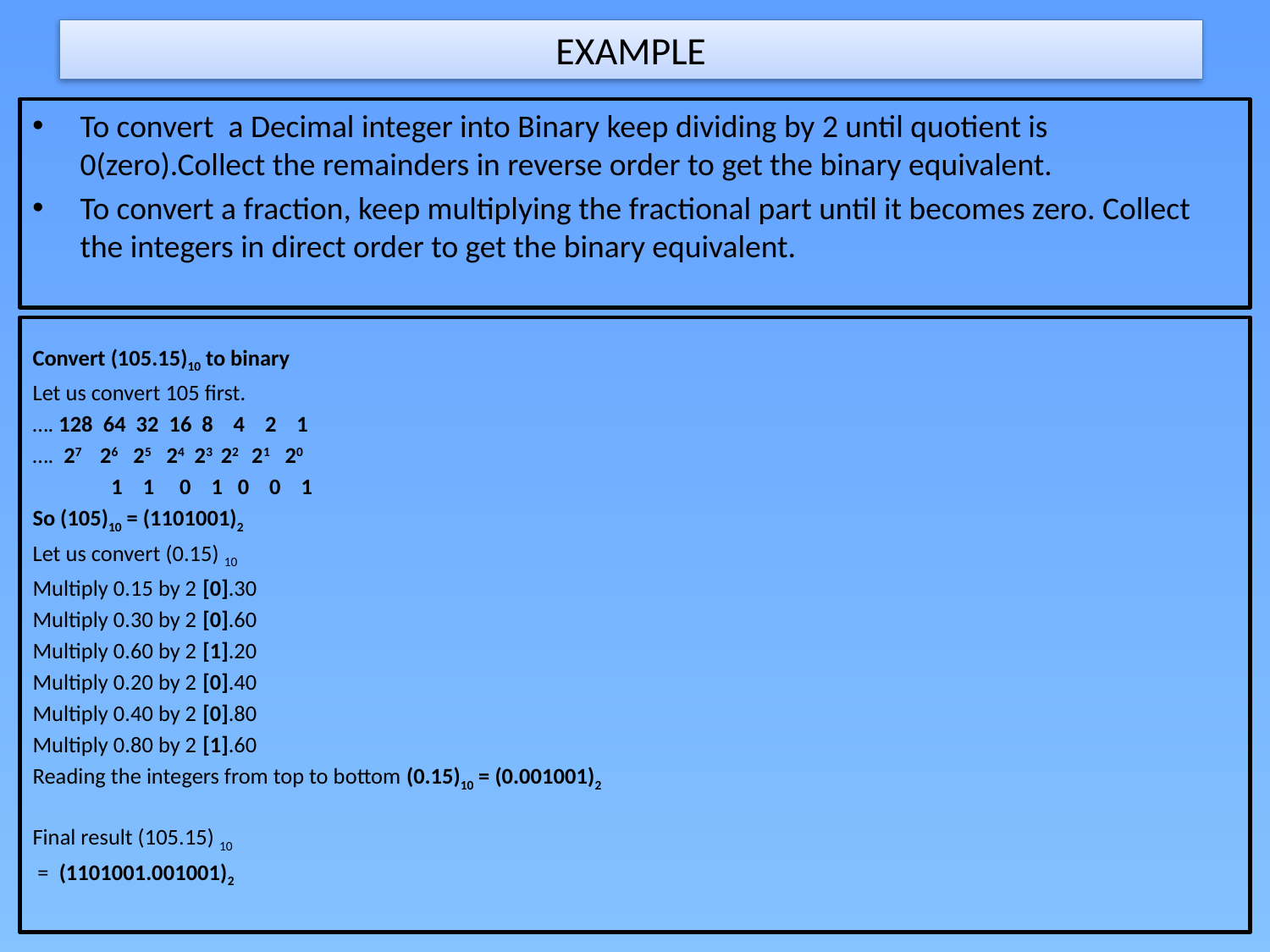

# EXAMPLE
To convert  a Decimal integer into Binary keep dividing by 2 until quotient is 0(zero).Collect the remainders in reverse order to get the binary equivalent.
To convert a fraction, keep multiplying the fractional part until it becomes zero. Collect the integers in direct order to get the binary equivalent.

Convert (105.15)10 to binary
Let us convert 105 first.
…. 128  64  32  16  8    4    2    1
….  27    26   25   24  23  22   21   20
	        1    1     0    1   0    0    1
So (105)10 = (1101001)2
Let us convert (0.15) 10
Multiply 0.15 by 2	[0].30
Multiply 0.30 by 2	[0].60
Multiply 0.60 by 2 	[1].20
Multiply 0.20 by 2 	[0].40
Multiply 0.40 by 2 	[0].80
Multiply 0.80 by 2 	[1].60
Reading the integers from top to bottom (0.15)10 = (0.001001)2

Final result (105.15) 10
 =  (1101001.001001)2